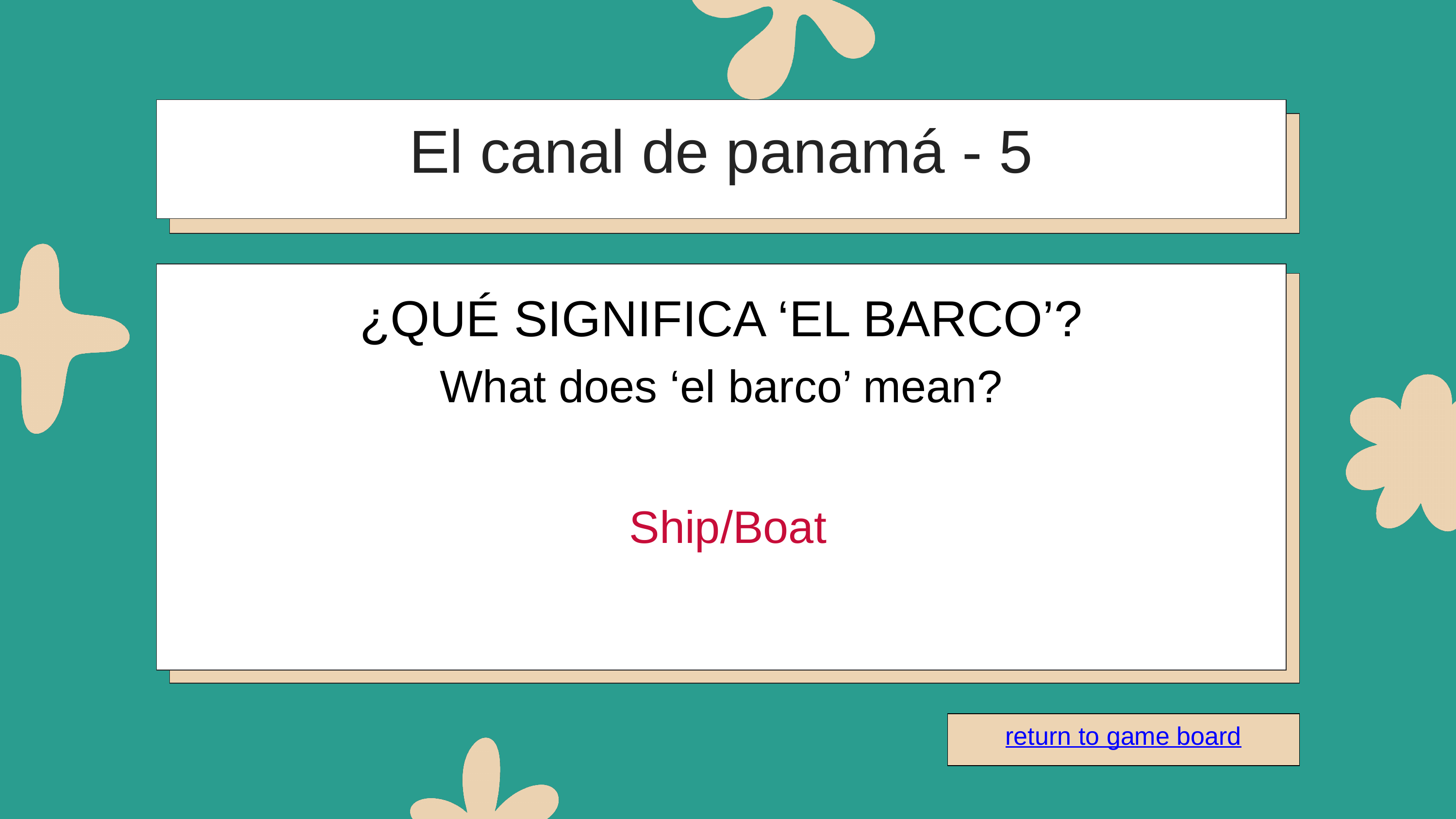

El canal de panamá - 5

¿QUÉ SIGNIFICA ‘EL BARCO’?
What does ‘el barco’ mean?

Ship/Boat

return to game board